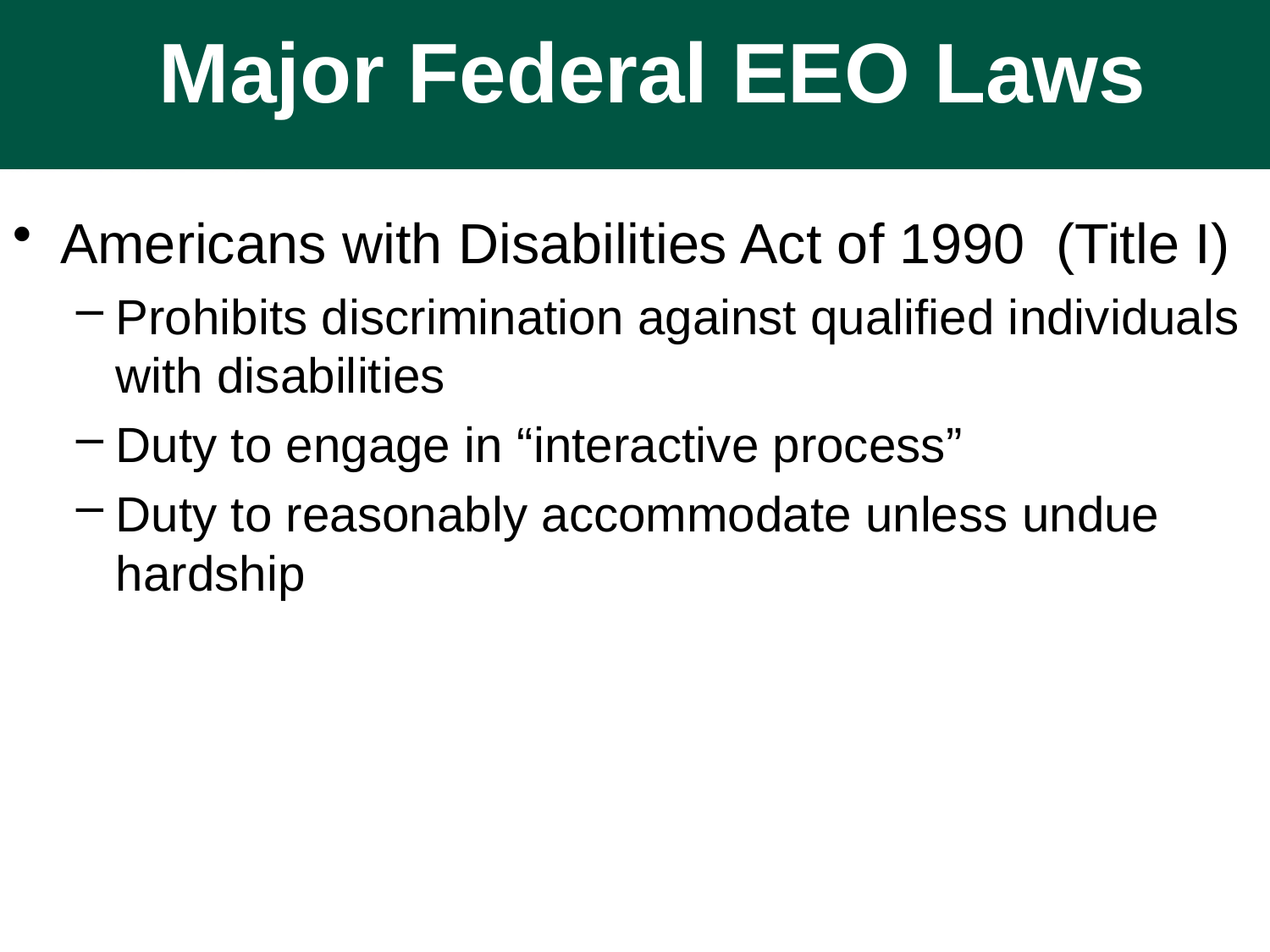

Major Federal EEO Laws
# Major Federal EEO Laws
Americans with Disabilities Act of 1990  (Title I)
Prohibits discrimination against qualified individuals with disabilities
Duty to engage in “interactive process”
Duty to reasonably accommodate unless undue hardship